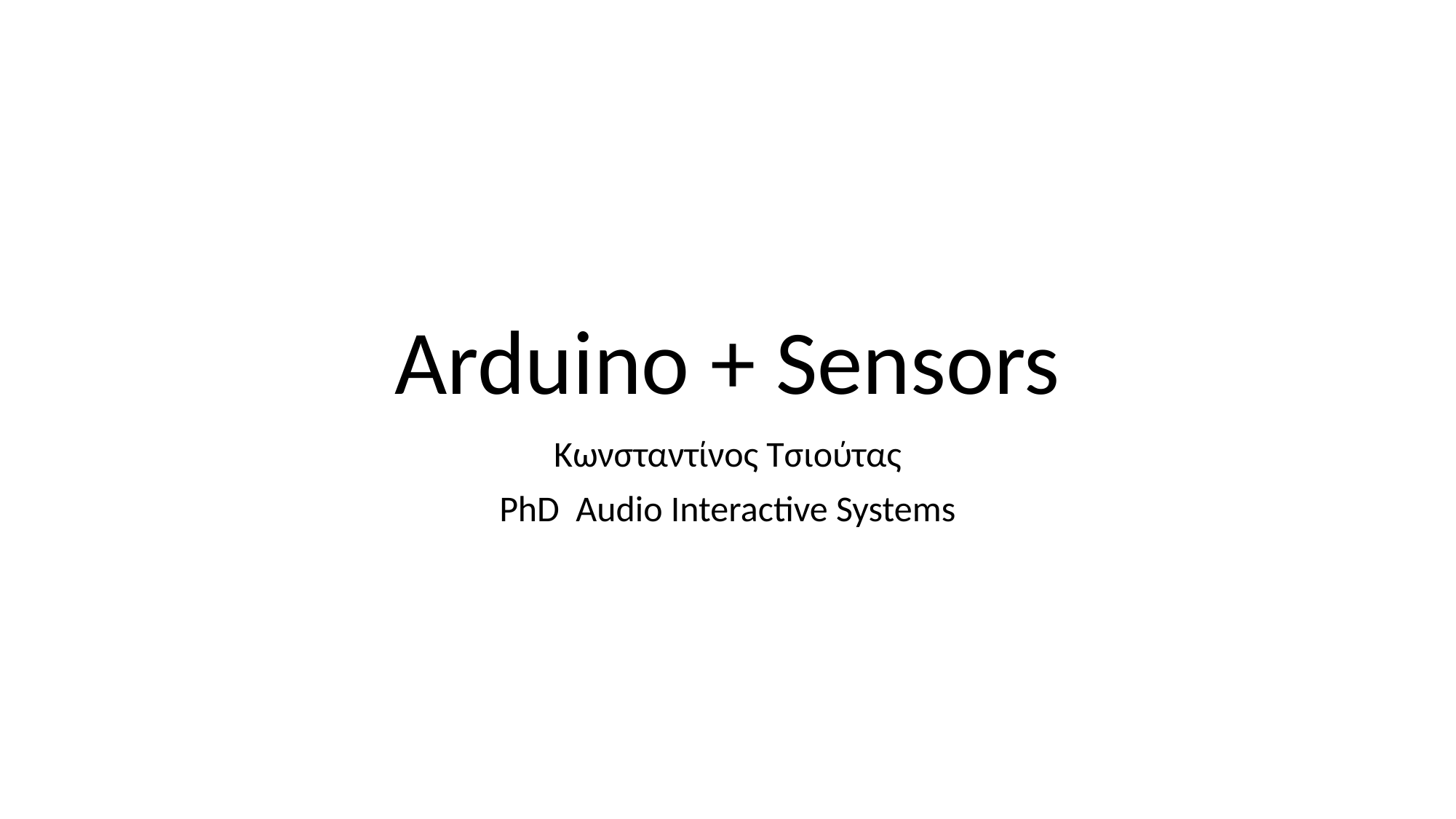

# Arduino + Sensors
Κωνσταντίνος Τσιούτας
PhD  Audio Interactive Systems